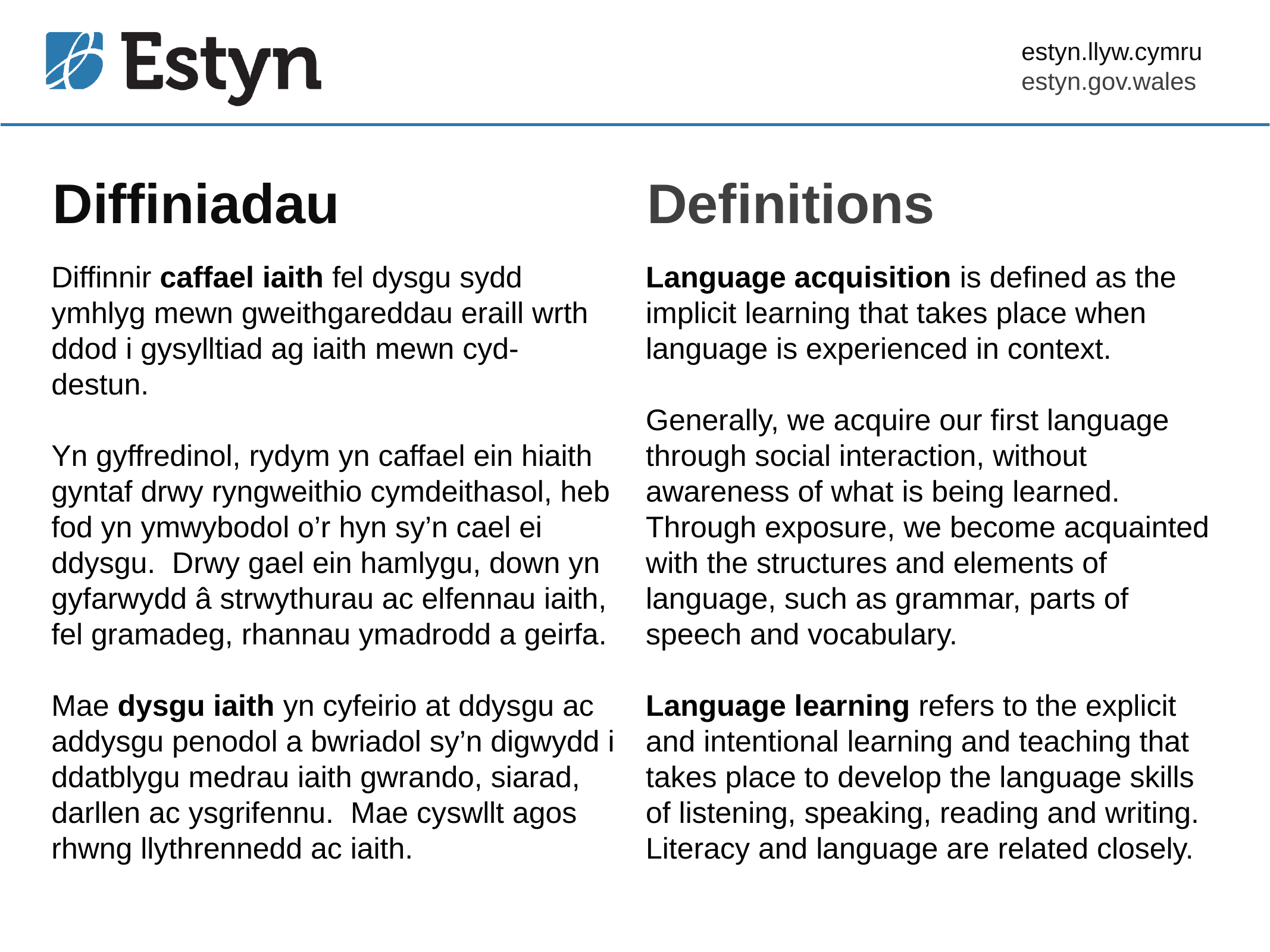

# Diffiniadau
Definitions
Diffinnir caffael iaith fel dysgu sydd ymhlyg mewn gweithgareddau eraill wrth ddod i gysylltiad ag iaith mewn cyd-destun.

Yn gyffredinol, rydym yn caffael ein hiaith gyntaf drwy ryngweithio cymdeithasol, heb fod yn ymwybodol o’r hyn sy’n cael ei ddysgu.  Drwy gael ein hamlygu, down yn gyfarwydd â strwythurau ac elfennau iaith, fel gramadeg, rhannau ymadrodd a geirfa.

Mae dysgu iaith yn cyfeirio at ddysgu ac addysgu penodol a bwriadol sy’n digwydd i ddatblygu medrau iaith gwrando, siarad, darllen ac ysgrifennu.  Mae cyswllt agos rhwng llythrennedd ac iaith.
Language acquisition is defined as the implicit learning that takes place when language is experienced in context.

Generally, we acquire our first language through social interaction, without awareness of what is being learned.  Through exposure, we become acquainted with the structures and elements of language, such as grammar, parts of speech and vocabulary.

Language learning refers to the explicit and intentional learning and teaching that takes place to develop the language skills of listening, speaking, reading and writing.  Literacy and language are related closely.